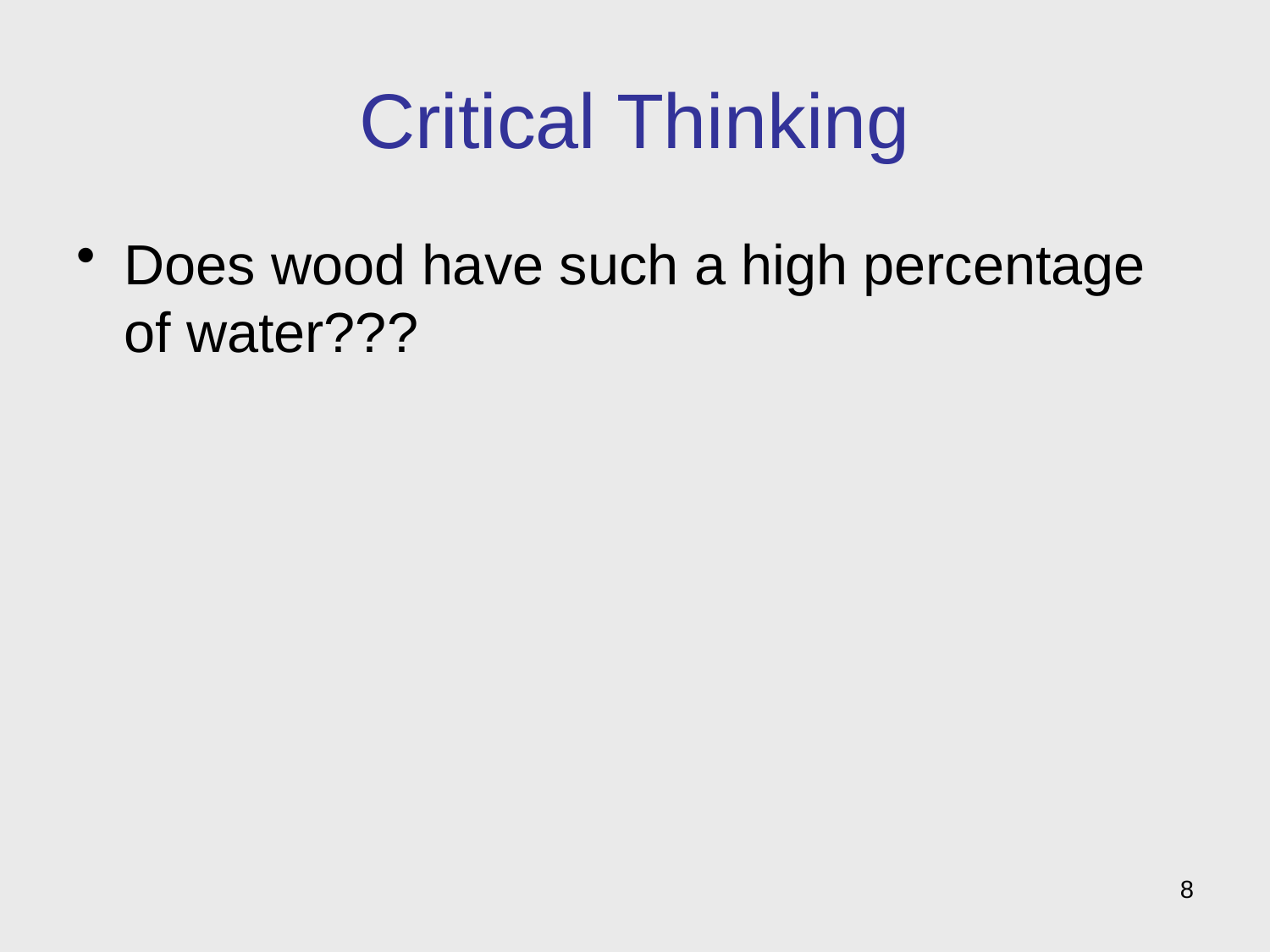

# Critical Thinking
Does wood have such a high percentage of water???
8